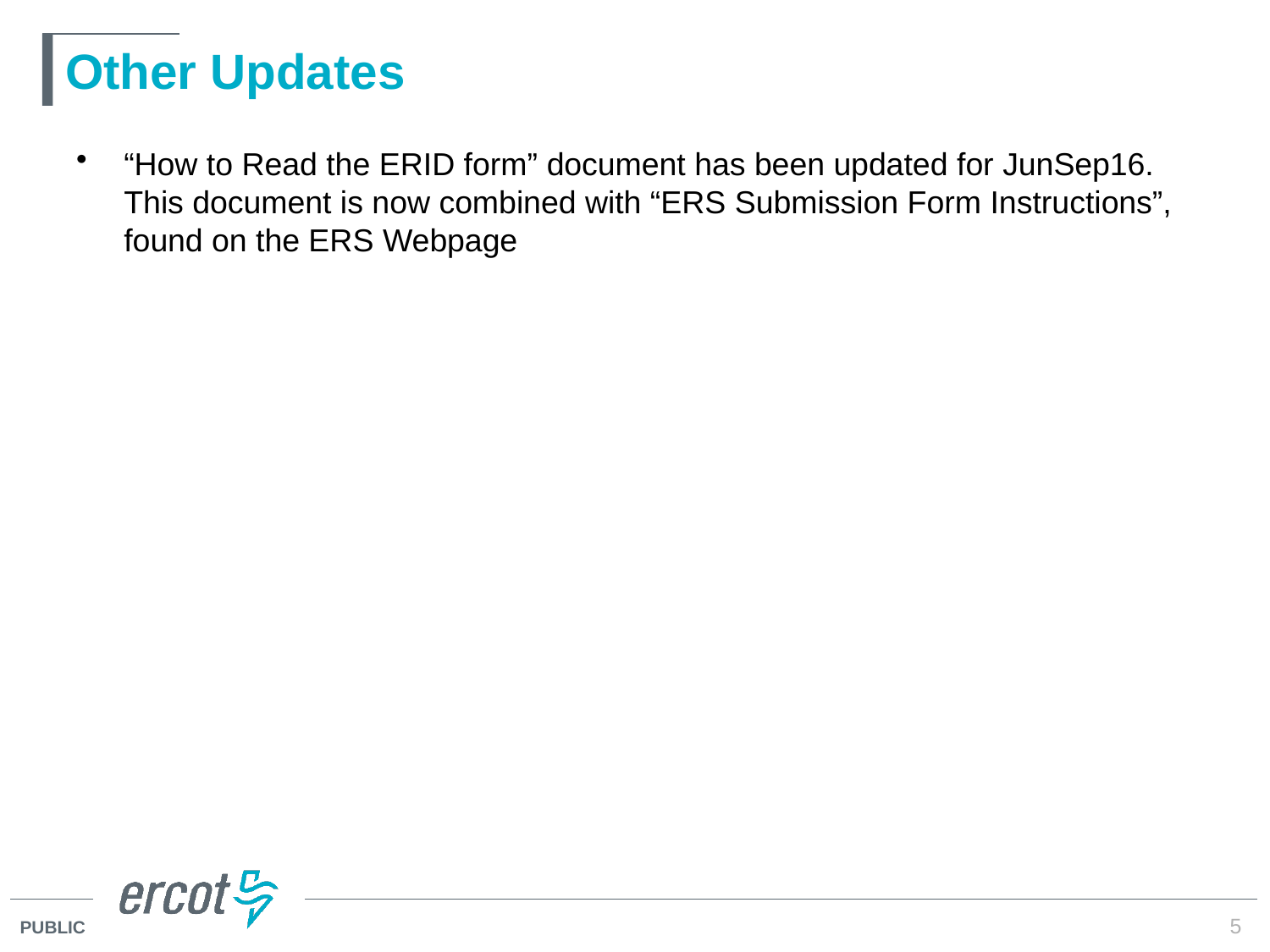

# Other Updates
“How to Read the ERID form” document has been updated for JunSep16. This document is now combined with “ERS Submission Form Instructions”, found on the ERS Webpage

5